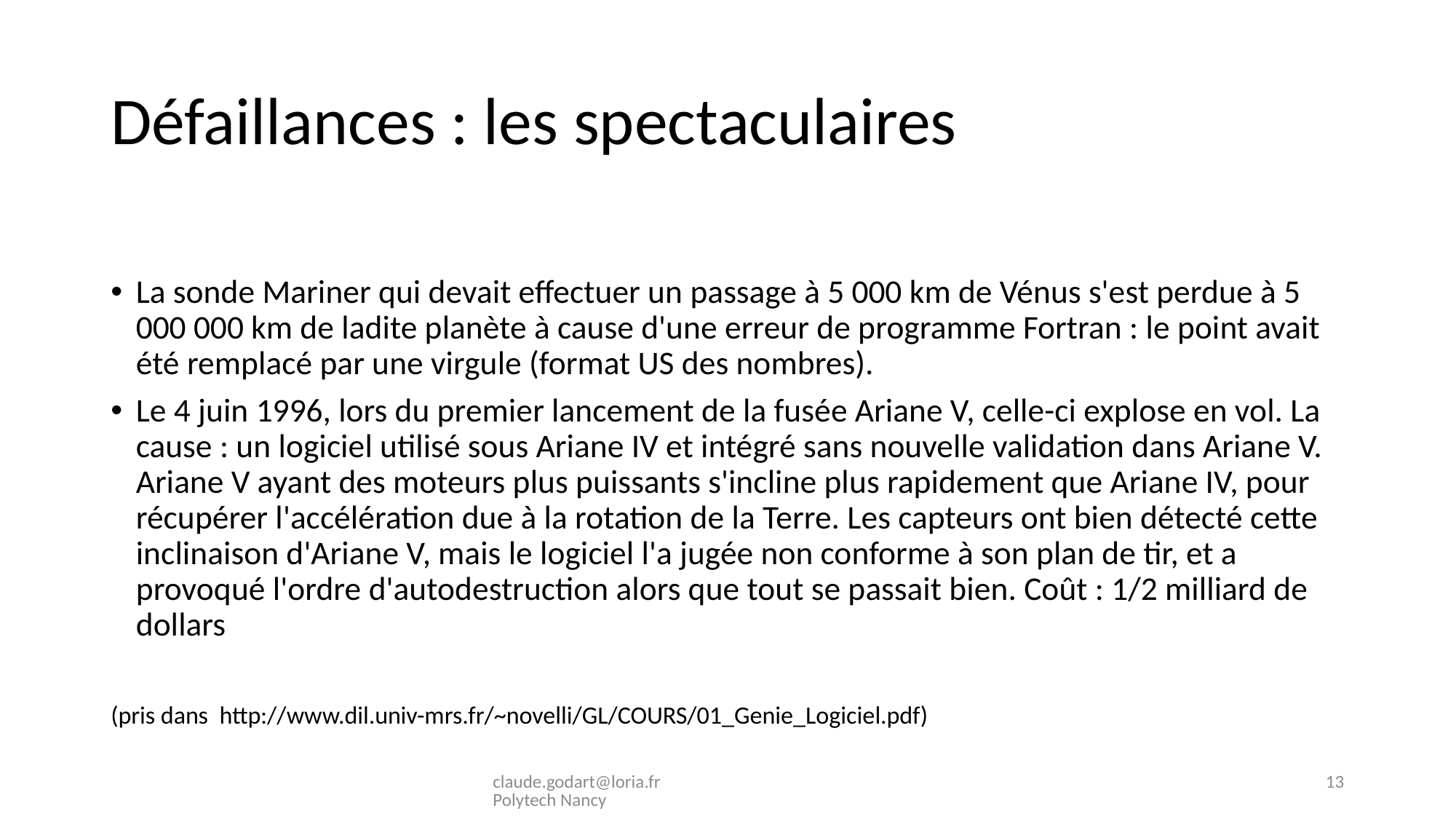

# Défaillances : les spectaculaires

La sonde Mariner qui devait effectuer un passage à 5 000 km de Vénus s'est perdue à 5 000 000 km de ladite planète à cause d'une erreur de programme Fortran : le point avait été remplacé par une virgule (format US des nombres).
Le 4 juin 1996, lors du premier lancement de la fusée Ariane V, celle-ci explose en vol. La cause : un logiciel utilisé sous Ariane IV et intégré sans nouvelle validation dans Ariane V. Ariane V ayant des moteurs plus puissants s'incline plus rapidement que Ariane IV, pour récupérer l'accélération due à la rotation de la Terre. Les capteurs ont bien détecté cette inclinaison d'Ariane V, mais le logiciel l'a jugée non conforme à son plan de tir, et a provoqué l'ordre d'autodestruction alors que tout se passait bien. Coût : 1/2 milliard de dollars

(pris dans  http://www.dil.univ-mrs.fr/~novelli/GL/COURS/01_Genie_Logiciel.pdf)

claude.godart@loria.fr                                                                        Polytech Nancy
13